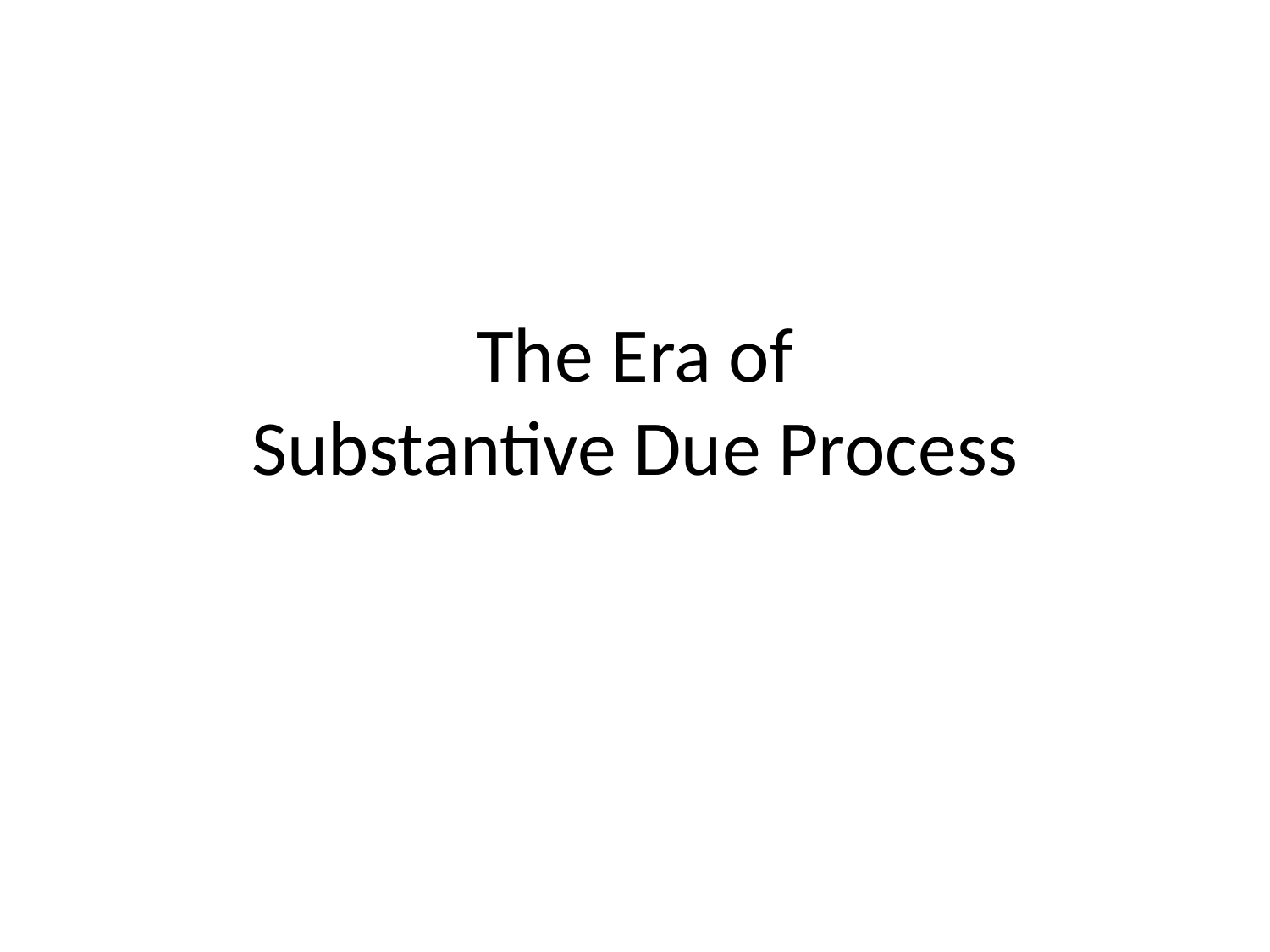

# The Era of Substantive Due Process